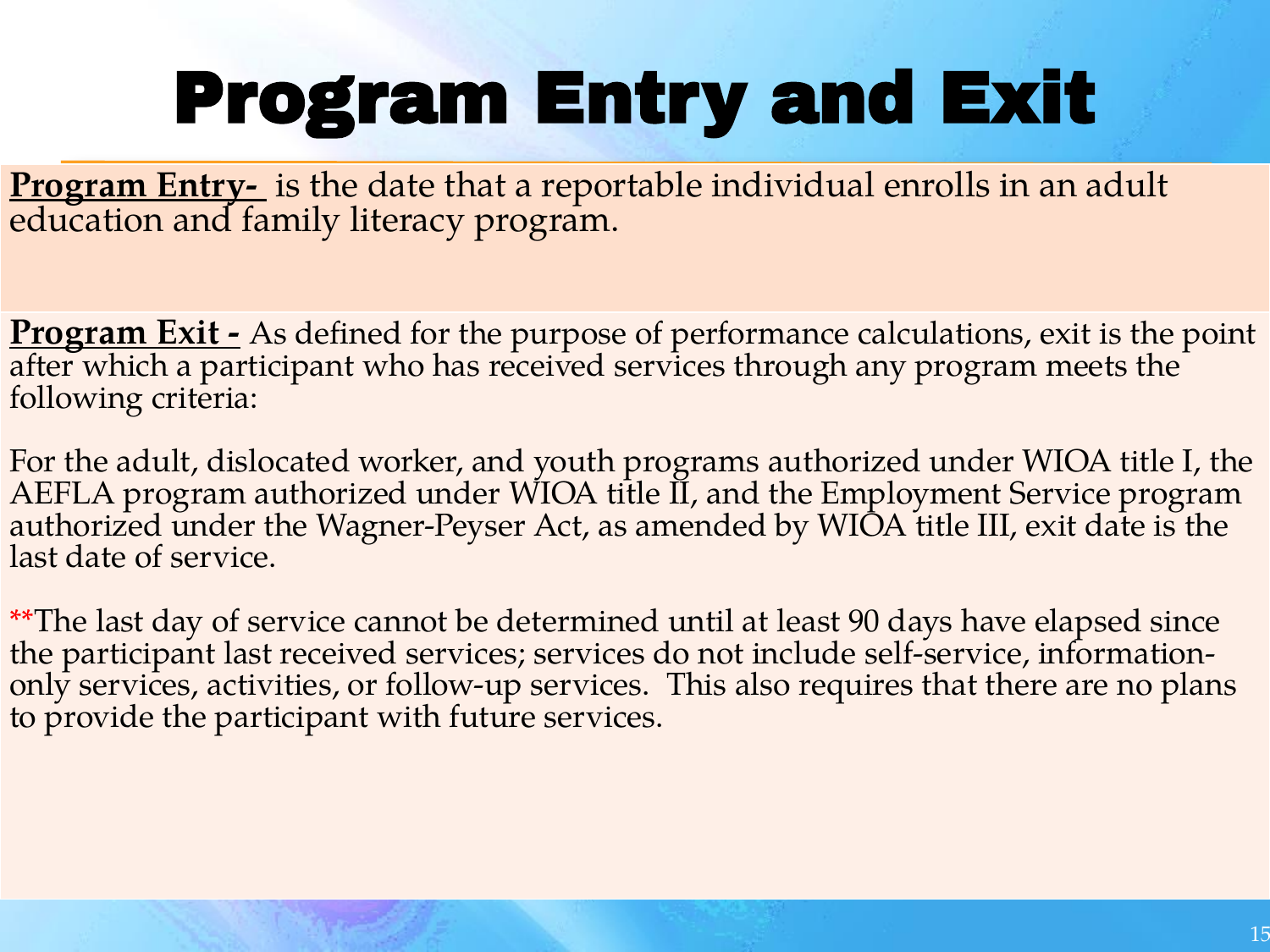

# Program Entry and Exit
| Program Entry- is the date that a reportable individual enrolls in an adult education and family literacy program. |
| --- |
| Program Exit - As defined for the purpose of performance calculations, exit is the point after which a participant who has received services through any program meets the following criteria: For the adult, dislocated worker, and youth programs authorized under WIOA title I, the AEFLA program authorized under WIOA title II, and the Employment Service program authorized under the Wagner-Peyser Act, as amended by WIOA title III, exit date is the last date of service. \*\*The last day of service cannot be determined until at least 90 days have elapsed since the participant last received services; services do not include self-service, information-only services, activities, or follow-up services. This also requires that there are no plans to provide the participant with future services. |
15